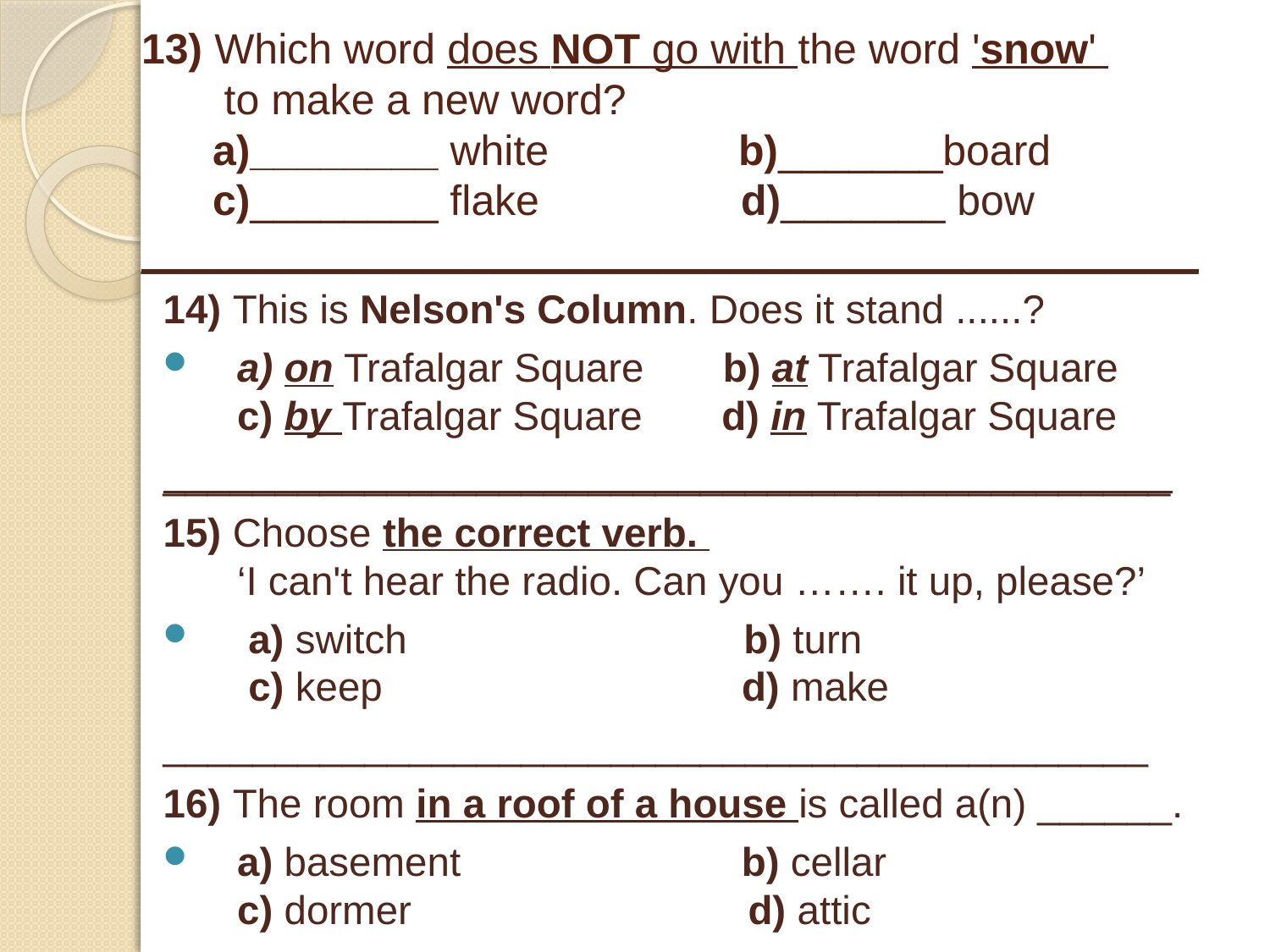

# 13) Which word does NOT go with the word 'snow' to make a new word? a)________ white                b)_______board c)________ flake                 d)_______ bow _____________________________________________
14) This is Nelson's Column. Does it stand ......?
   a) on Trafalgar Square       b) at Trafalgar Square
   c) by Trafalgar Square       d) in Trafalgar Square
_____________________________________________
15) Choose the correct verb.
   ‘I can't hear the radio. Can you ……. it up, please?’
    a) switch                              b) turn
    c) keep                                d) make
____________________________________________
16) The room in a roof of a house is called a(n) ______.
   a) basement                         b) cellar
   c) dormer                              d) attic